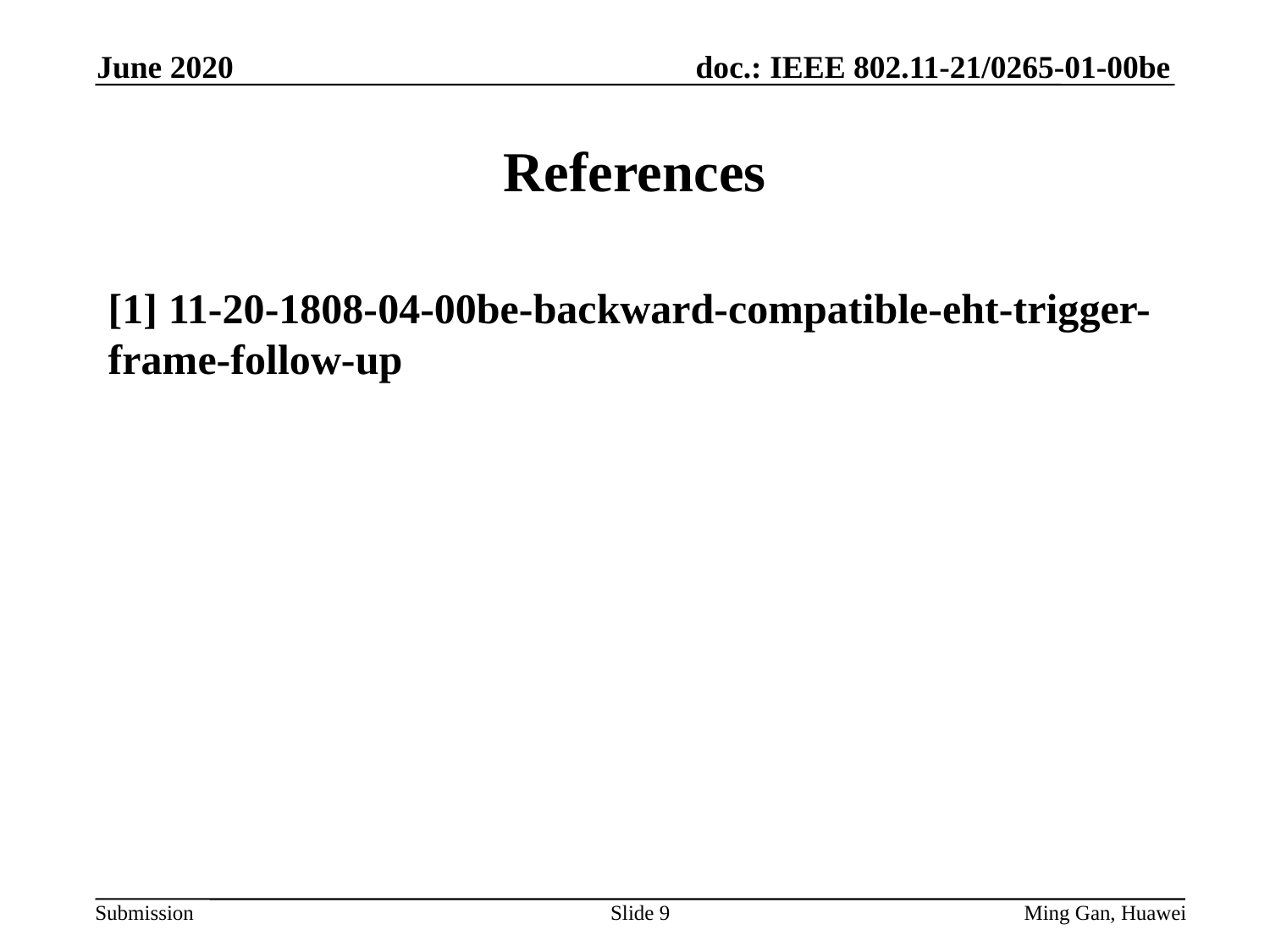

June 2020
# References
[1] 11-20-1808-04-00be-backward-compatible-eht-trigger-frame-follow-up
Slide 9
Ming Gan, Huawei